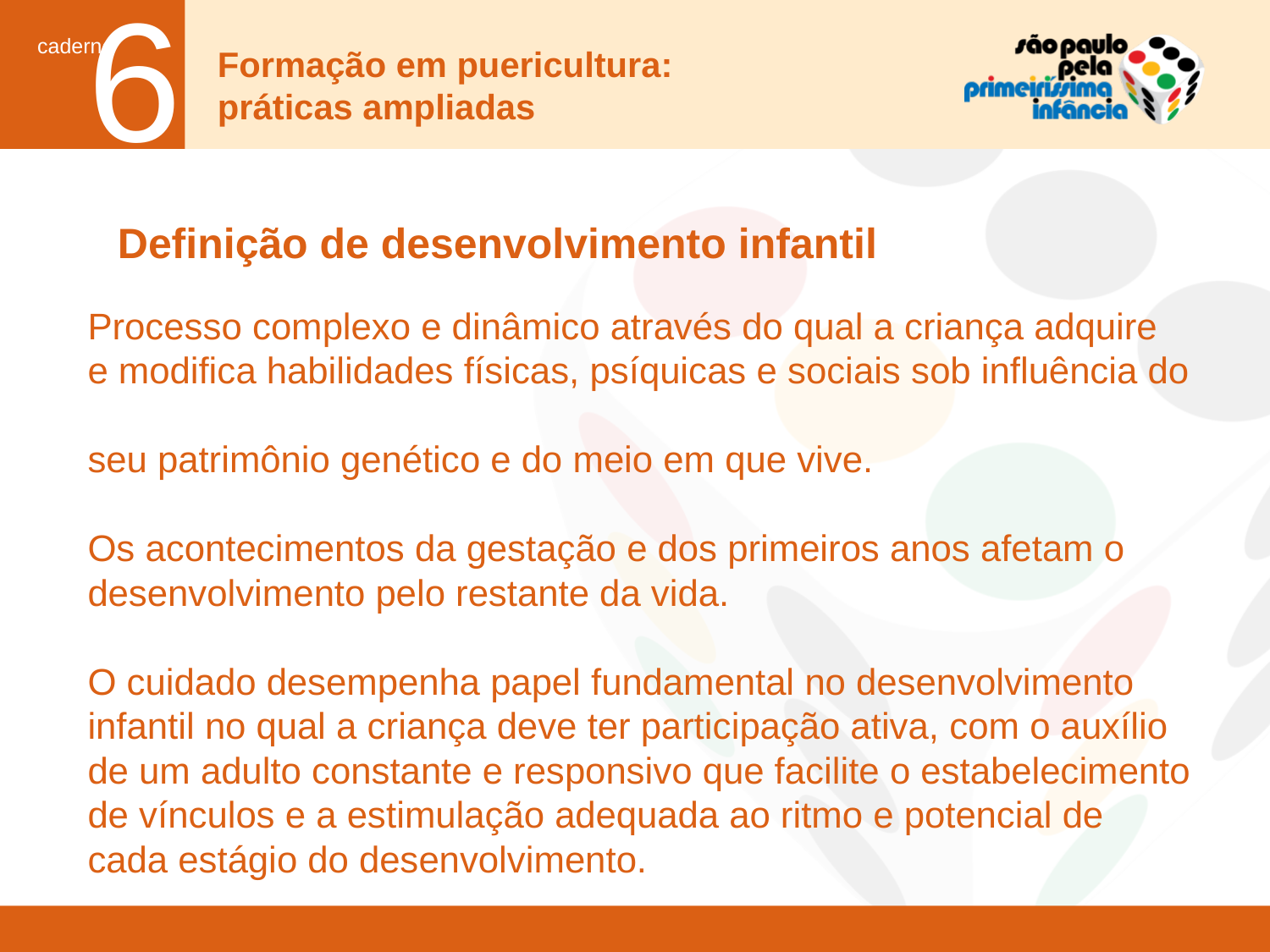

# Definição de desenvolvimento infantil
Processo complexo e dinâmico através do qual a criança adquire
e modifica habilidades físicas, psíquicas e sociais sob influência do
seu patrimônio genético e do meio em que vive.

Os acontecimentos da gestação e dos primeiros anos afetam o desenvolvimento pelo restante da vida.

O cuidado desempenha papel fundamental no desenvolvimento infantil no qual a criança deve ter participação ativa, com o auxílio
de um adulto constante e responsivo que facilite o estabelecimento de vínculos e a estimulação adequada ao ritmo e potencial de cada estágio do desenvolvimento.